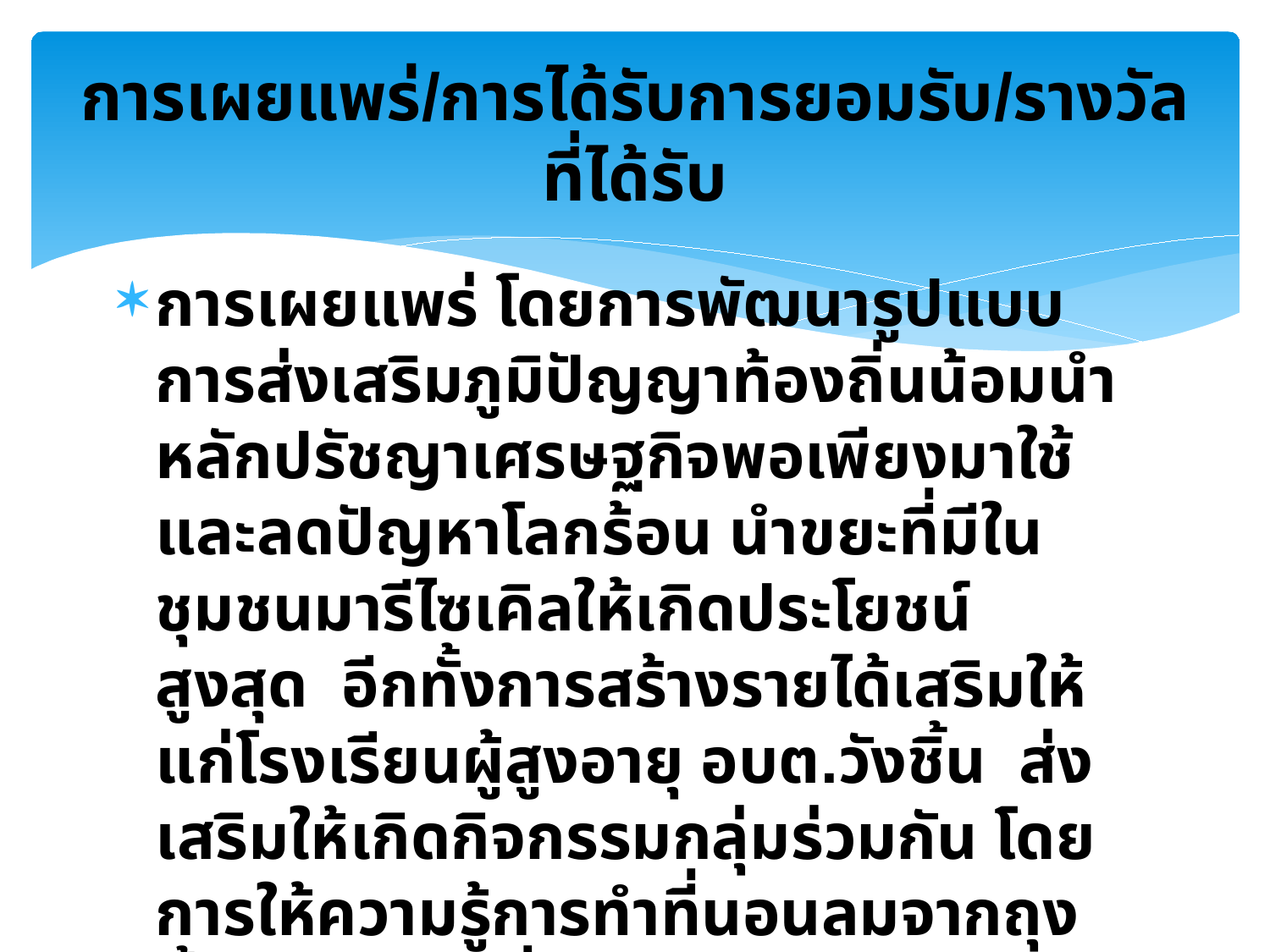

# การเผยแพร่/การได้รับการยอมรับ/รางวัลที่ได้รับ
การเผยแพร่ โดยการพัฒนารูปแบบการส่งเสริมภูมิปัญญาท้องถิ่นน้อมนำหลักปรัชญาเศรษฐกิจพอเพียงมาใช้ และลดปัญหาโลกร้อน นำขยะที่มีในชุมชนมารีไซเคิลให้เกิดประโยชน์สูงสุด  อีกทั้งการสร้างรายได้เสริมให้แก่โรงเรียนผู้สูงอายุ อบต.วังชิ้น  ส่งเสริมให้เกิดกิจกรรมกลุ่มร่วมกัน โดยการให้ความรู้การทำที่นอนลมจากถุงน้ำยาล้างไต เพื่อนำไปใช้กับผู้ป่วยติดเตียงในชุมชน  ประกอบด้วยกิจกรรม  ดังนี้